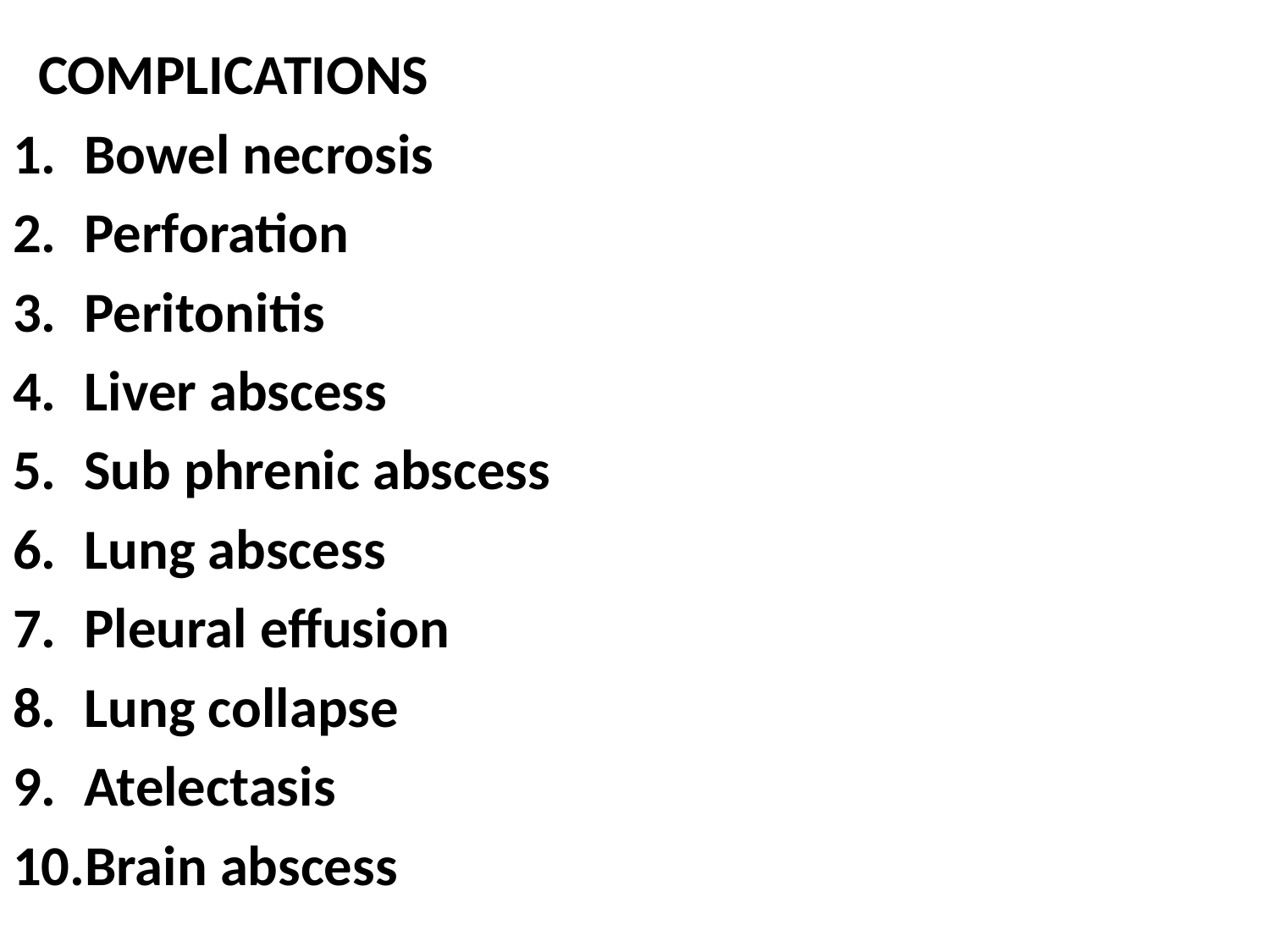

#
  COMPLICATIONS
Bowel necrosis
Perforation
Peritonitis
Liver abscess
Sub phrenic abscess
Lung abscess
Pleural effusion
Lung collapse
Atelectasis
Brain abscess